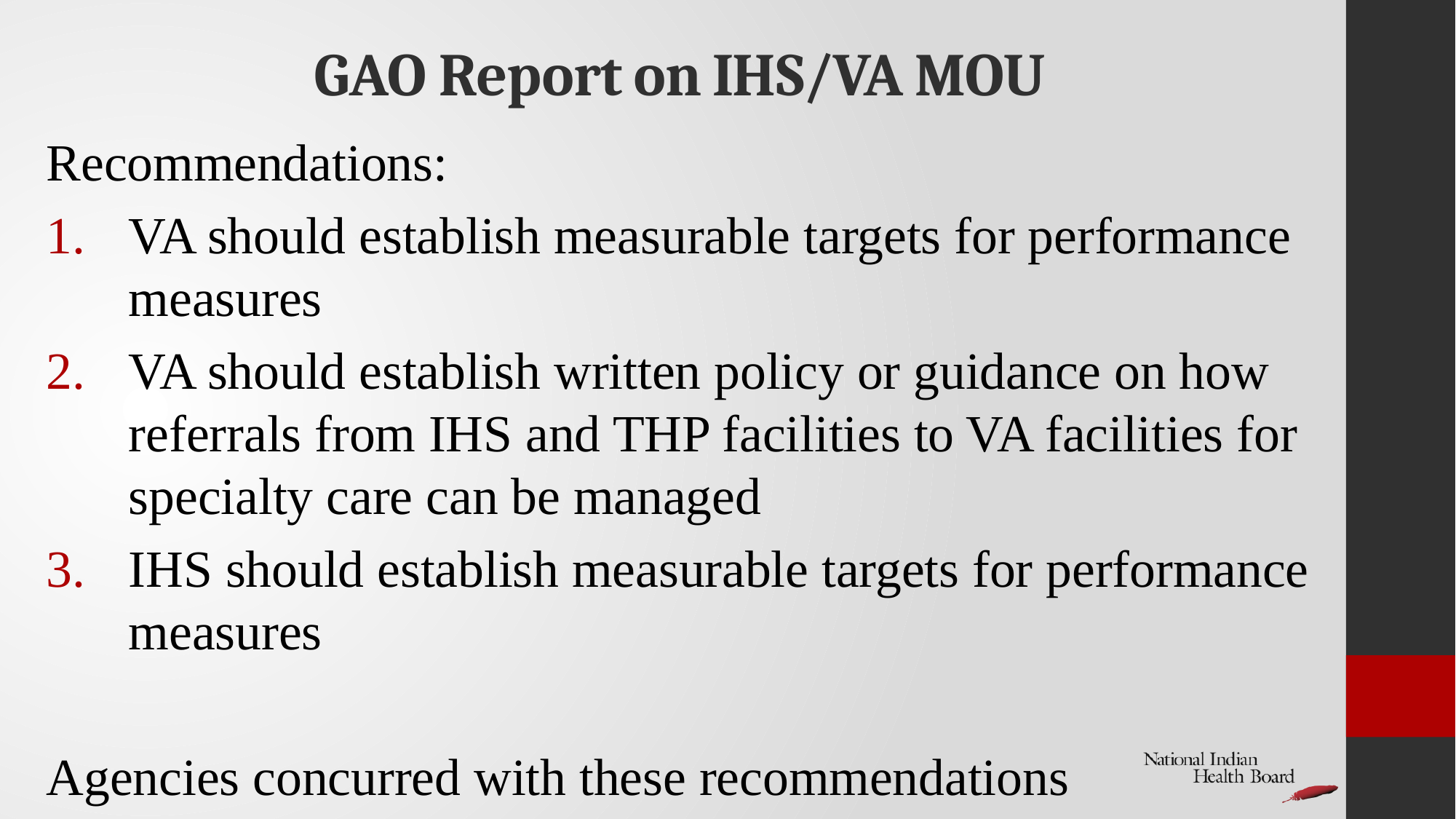

# GAO Report on IHS/VA MOU
Recommendations:
VA should establish measurable targets for performance measures
VA should establish written policy or guidance on how referrals from IHS and THP facilities to VA facilities for specialty care can be managed
IHS should establish measurable targets for performance measures

Agencies concurred with these recommendations